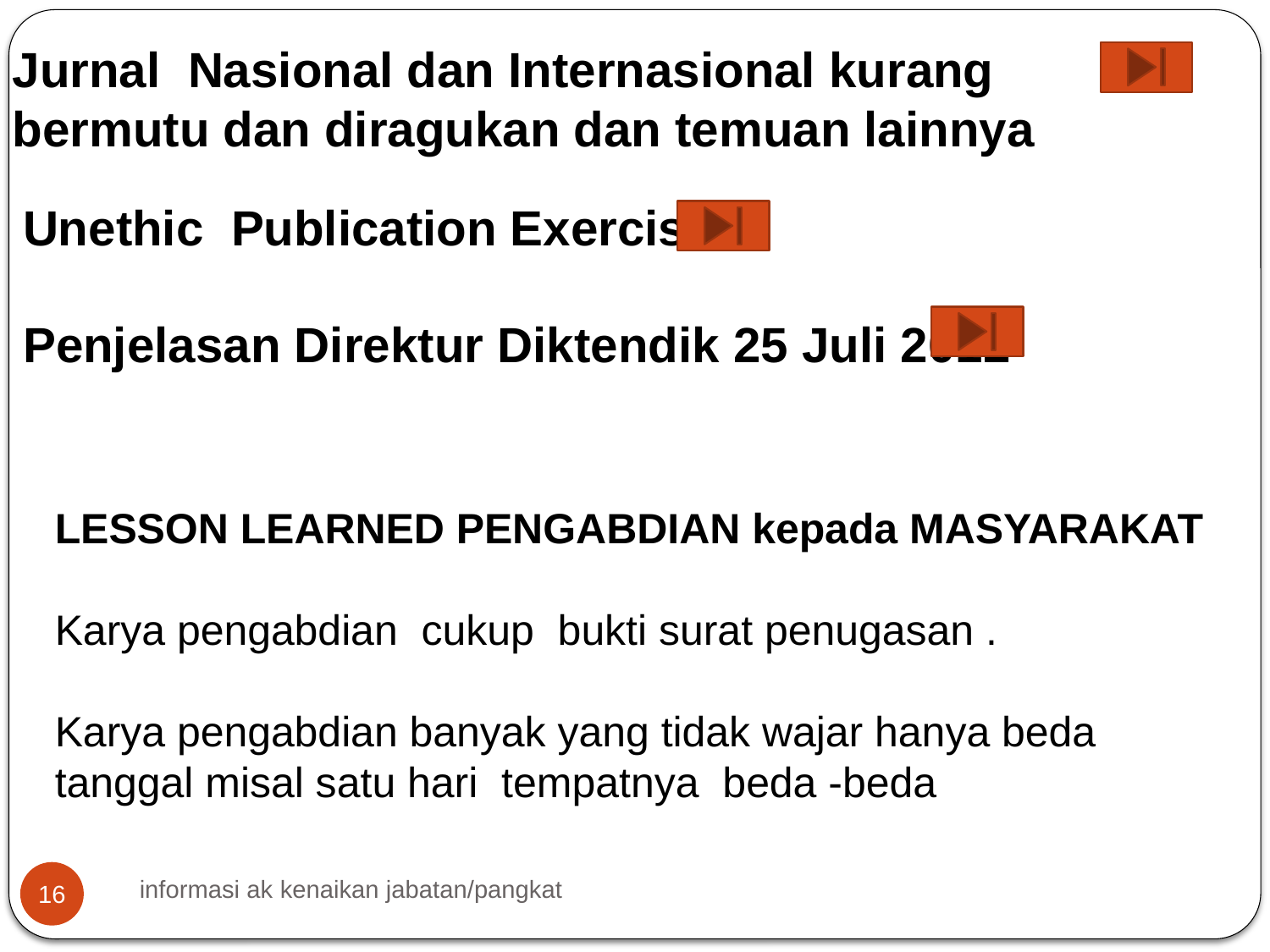

Jurnal  Nasional dan Internasional kurang bermutu dan diragukan dan temuan lainnya

Unethic  Publication Exercises

Penjelasan Direktur Diktendik 25 Juli 2012

LESSON LEARNED PENGABDIAN kepada MASYARAKAT

Karya pengabdian  cukup  bukti surat penugasan .

Karya pengabdian banyak yang tidak wajar hanya beda tanggal misal satu hari  tempatnya  beda -beda
informasi ak kenaikan jabatan/pangkat
16